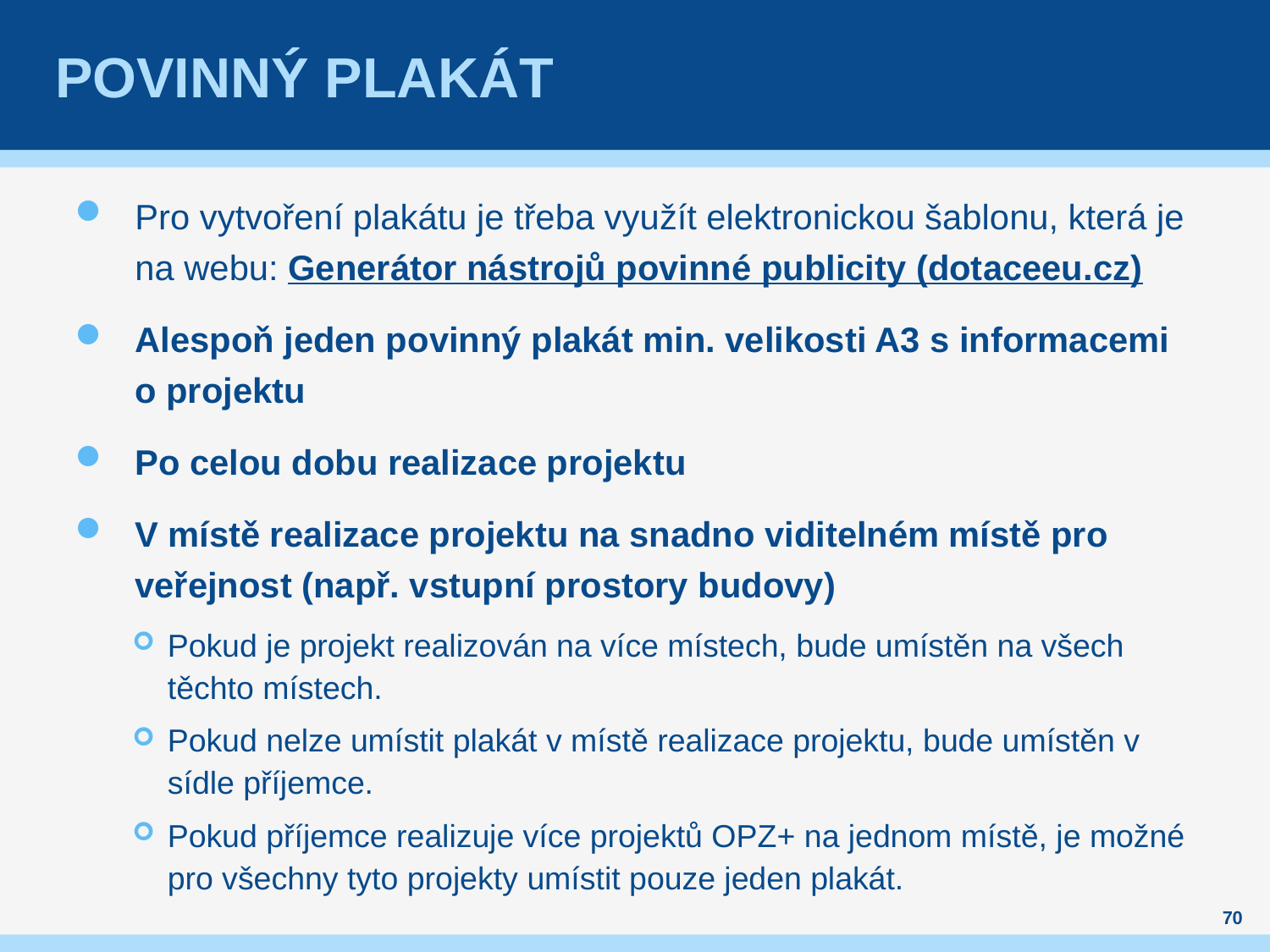

# Povinný plakát
Pro vytvoření plakátu je třeba využít elektronickou šablonu, která je na webu: Generátor nástrojů povinné publicity (dotaceeu.cz)
Alespoň jeden povinný plakát min. velikosti A3 s informacemi o projektu
Po celou dobu realizace projektu
V místě realizace projektu na snadno viditelném místě pro veřejnost (např. vstupní prostory budovy)
Pokud je projekt realizován na více místech, bude umístěn na všech těchto místech.
Pokud nelze umístit plakát v místě realizace projektu, bude umístěn v sídle příjemce.
Pokud příjemce realizuje více projektů OPZ+ na jednom místě, je možné pro všechny tyto projekty umístit pouze jeden plakát.
70